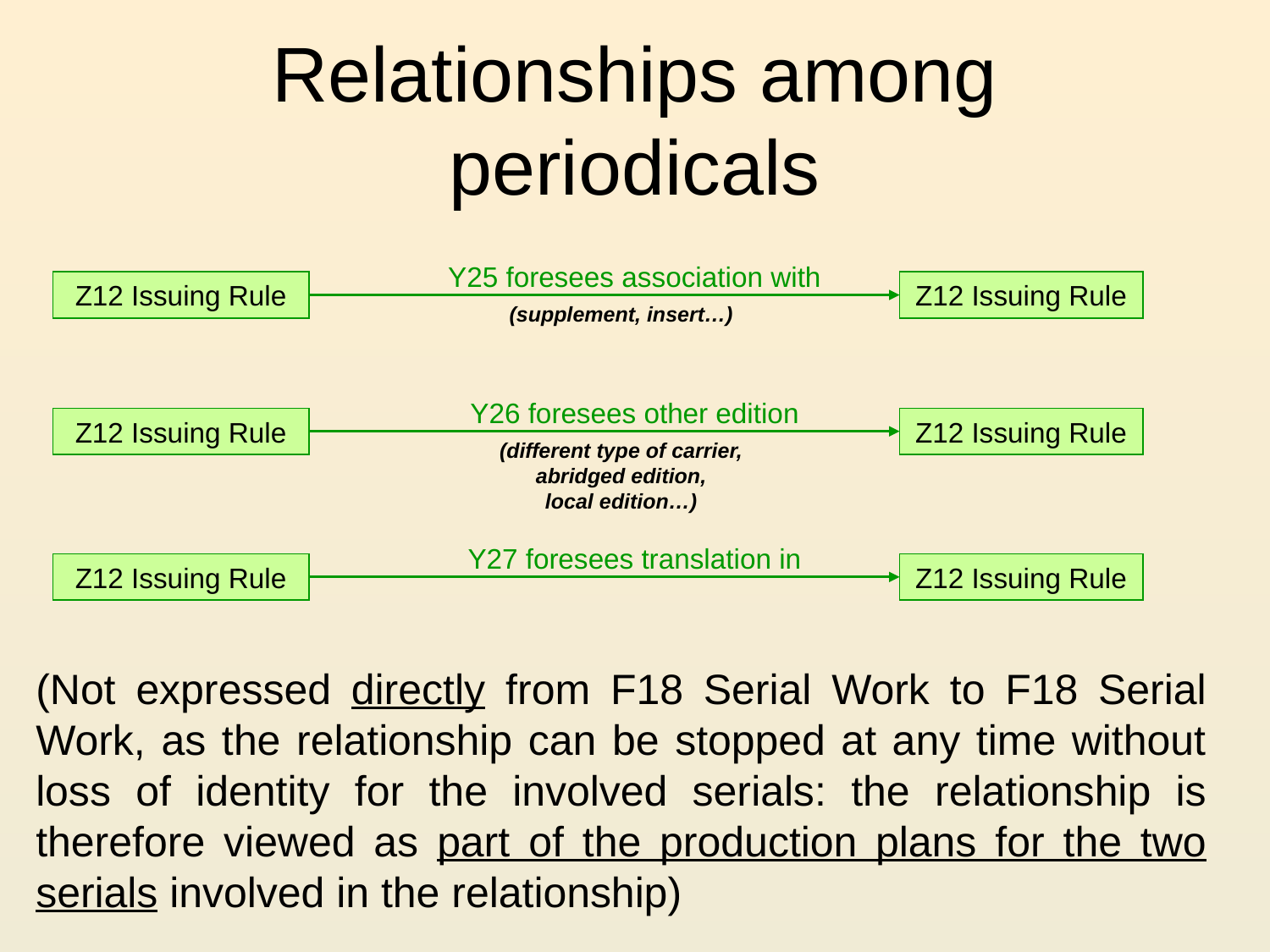

# Relationships among periodicals
Y25 foresees association with
Z12 Issuing Rule
Z12 Issuing Rule
(supplement, insert…)
Y26 foresees other edition
Z12 Issuing Rule
Z12 Issuing Rule
(different type of carrier, abridged edition,
local edition…)
Y27 foresees translation in
Z12 Issuing Rule
Z12 Issuing Rule
(Not expressed directly from F18 Serial Work to F18 Serial Work, as the relationship can be stopped at any time without loss of identity for the involved serials: the relationship is therefore viewed as part of the production plans for the two serials involved in the relationship)